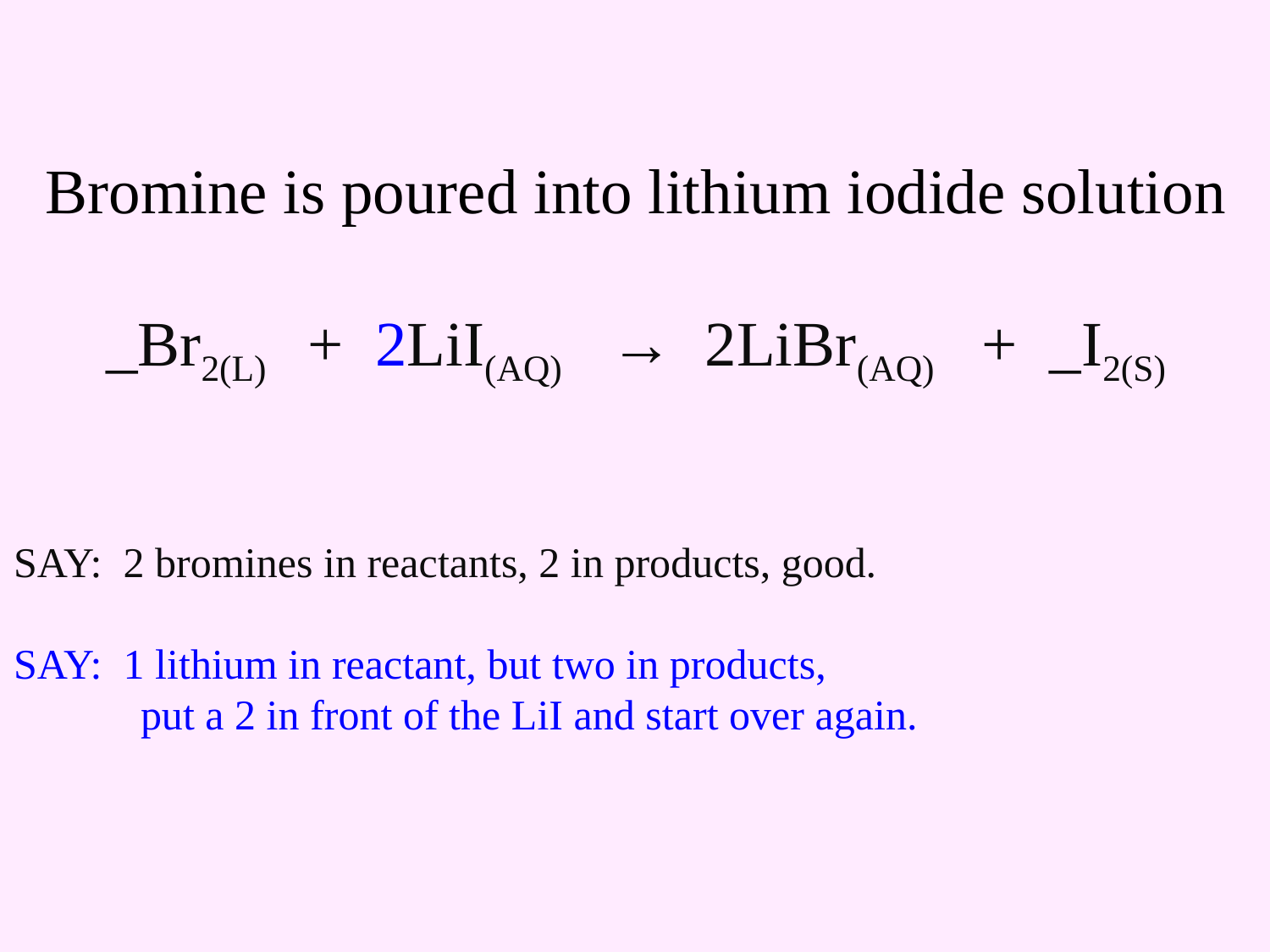

Bromine is poured into lithium iodide solution

_Br2(L)   +  2LiI(AQ)   →  2LiBr(AQ)   +  _I2(S)
SAY:  2 bromines in reactants, 2 in products, good.

SAY:  1 lithium in reactant, but two in products,
	put a 2 in front of the LiI and start over again.